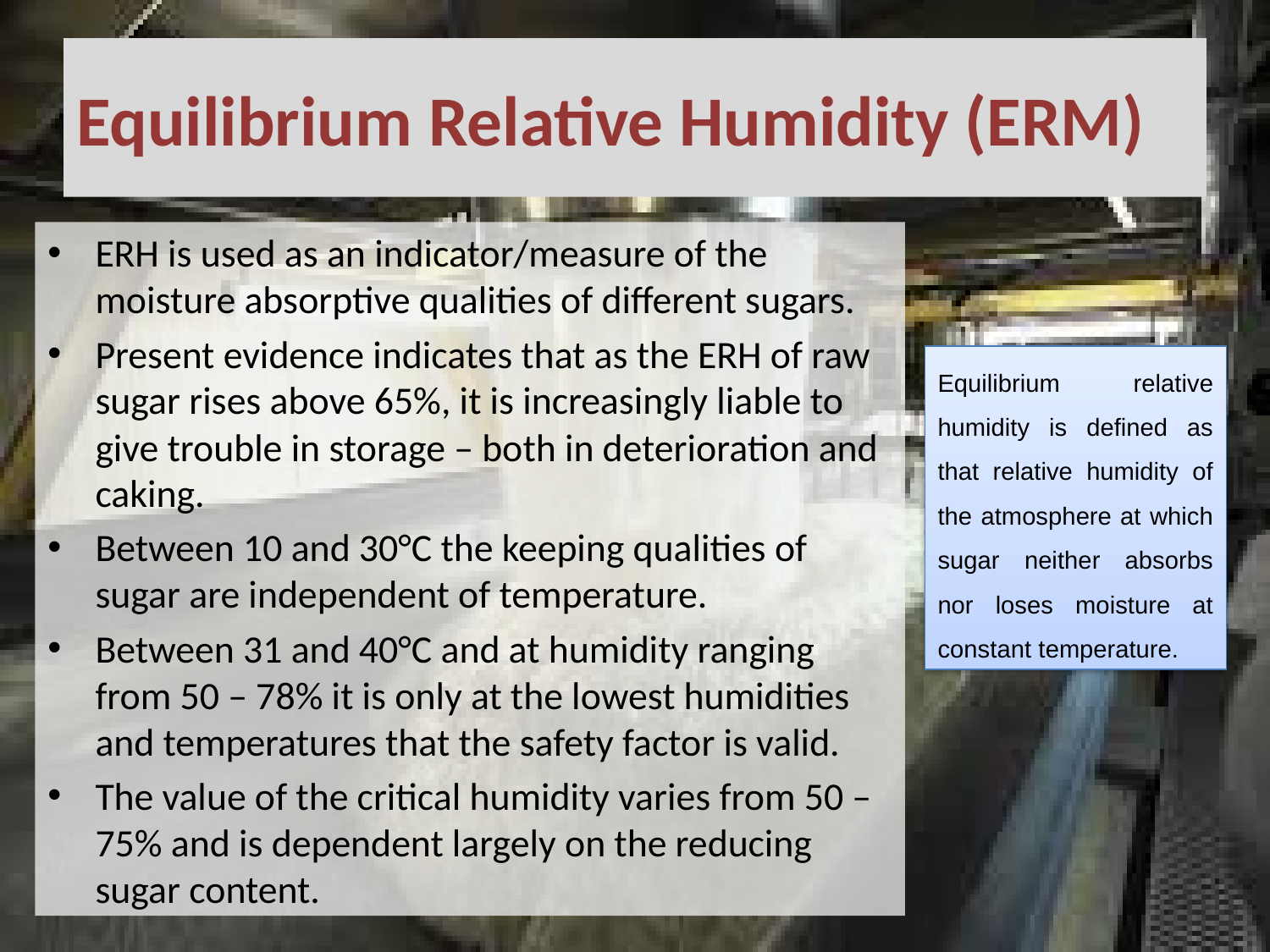

# Equilibrium Relative Humidity (ERM)
ERH is used as an indicator/measure of the moisture absorptive qualities of different sugars.
Present evidence indicates that as the ERH of raw sugar rises above 65%, it is increasingly liable to give trouble in storage – both in deterioration and caking.
Between 10 and 30°C the keeping qualities of sugar are independent of temperature.
Between 31 and 40°C and at humidity ranging from 50 – 78% it is only at the lowest humidities and temperatures that the safety factor is valid.
The value of the critical humidity varies from 50 – 75% and is dependent largely on the reducing sugar content.
Equilibrium relative humidity is defined as that relative humidity of the atmosphere at which sugar neither absorbs nor loses moisture at constant temperature.